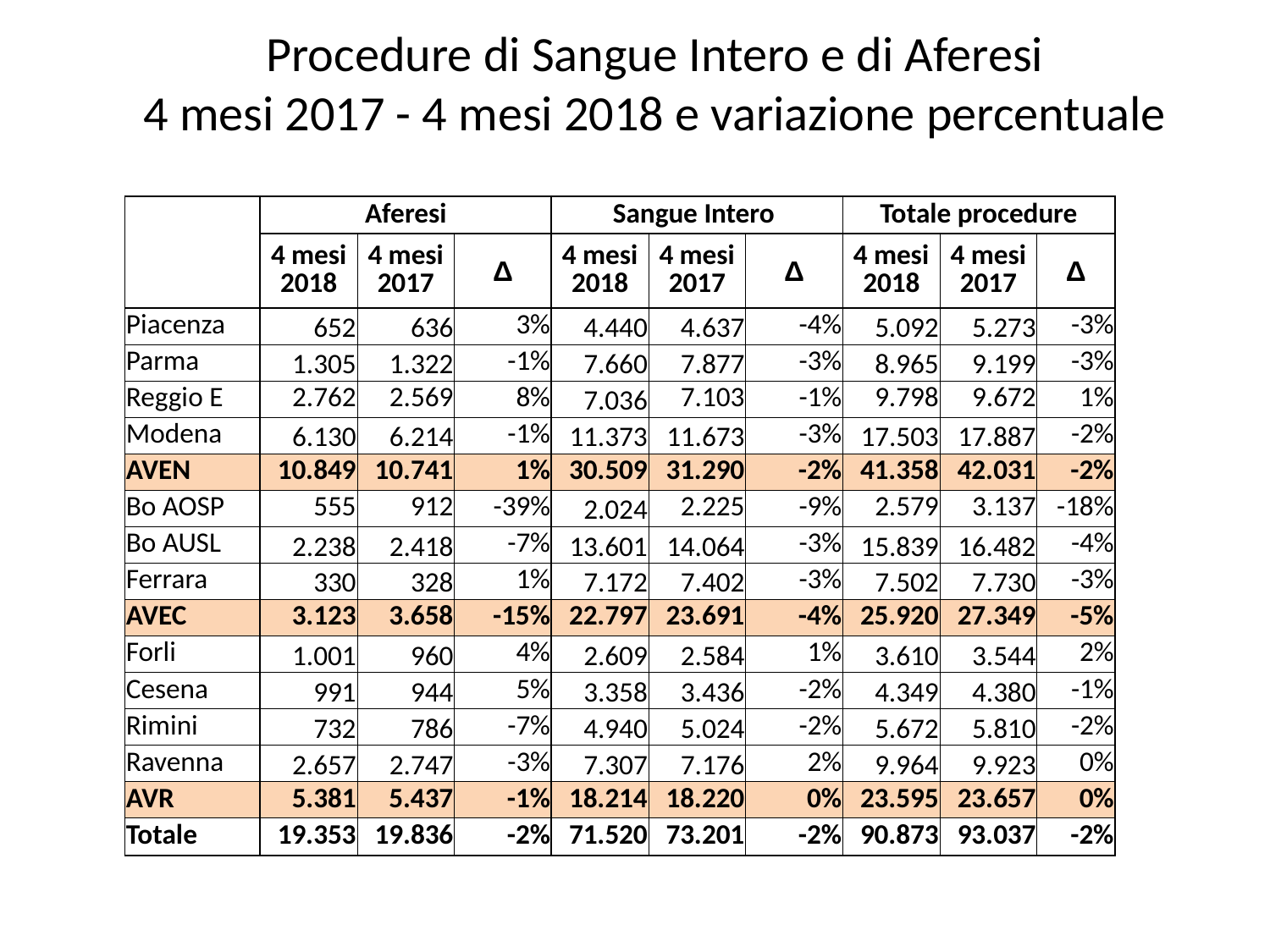

Procedure di Sangue Intero e di Aferesi
4 mesi 2017 - 4 mesi 2018 e variazione percentuale
|  | Aferesi |  |  | Sangue Intero |  |  | Totale procedure |  |  |
| --- | --- | --- | --- | --- | --- | --- | --- | --- | --- |
|  | 4 mesi 2018 | 4 mesi 2017 | Δ | 4 mesi 2018 | 4 mesi 2017 | Δ | 4 mesi 2018 | 4 mesi 2017 | Δ |
| Piacenza | 652 | 636 | 3% | 4.440 | 4.637 | -4% | 5.092 | 5.273 | -3% |
| Parma | 1.305 | 1.322 | -1% | 7.660 | 7.877 | -3% | 8.965 | 9.199 | -3% |
| Reggio E | 2.762 | 2.569 | 8% | 7.036 | 7.103 | -1% | 9.798 | 9.672 | 1% |
| Modena | 6.130 | 6.214 | -1% | 11.373 | 11.673 | -3% | 17.503 | 17.887 | -2% |
| AVEN | 10.849 | 10.741 | 1% | 30.509 | 31.290 | -2% | 41.358 | 42.031 | -2% |
| Bo AOSP | 555 | 912 | -39% | 2.024 | 2.225 | -9% | 2.579 | 3.137 | -18% |
| Bo AUSL | 2.238 | 2.418 | -7% | 13.601 | 14.064 | -3% | 15.839 | 16.482 | -4% |
| Ferrara | 330 | 328 | 1% | 7.172 | 7.402 | -3% | 7.502 | 7.730 | -3% |
| AVEC | 3.123 | 3.658 | -15% | 22.797 | 23.691 | -4% | 25.920 | 27.349 | -5% |
| Forli | 1.001 | 960 | 4% | 2.609 | 2.584 | 1% | 3.610 | 3.544 | 2% |
| Cesena | 991 | 944 | 5% | 3.358 | 3.436 | -2% | 4.349 | 4.380 | -1% |
| Rimini | 732 | 786 | -7% | 4.940 | 5.024 | -2% | 5.672 | 5.810 | -2% |
| Ravenna | 2.657 | 2.747 | -3% | 7.307 | 7.176 | 2% | 9.964 | 9.923 | 0% |
| AVR | 5.381 | 5.437 | -1% | 18.214 | 18.220 | 0% | 23.595 | 23.657 | 0% |
| Totale | 19.353 | 19.836 | -2% | 71.520 | 73.201 | -2% | 90.873 | 93.037 | -2% |